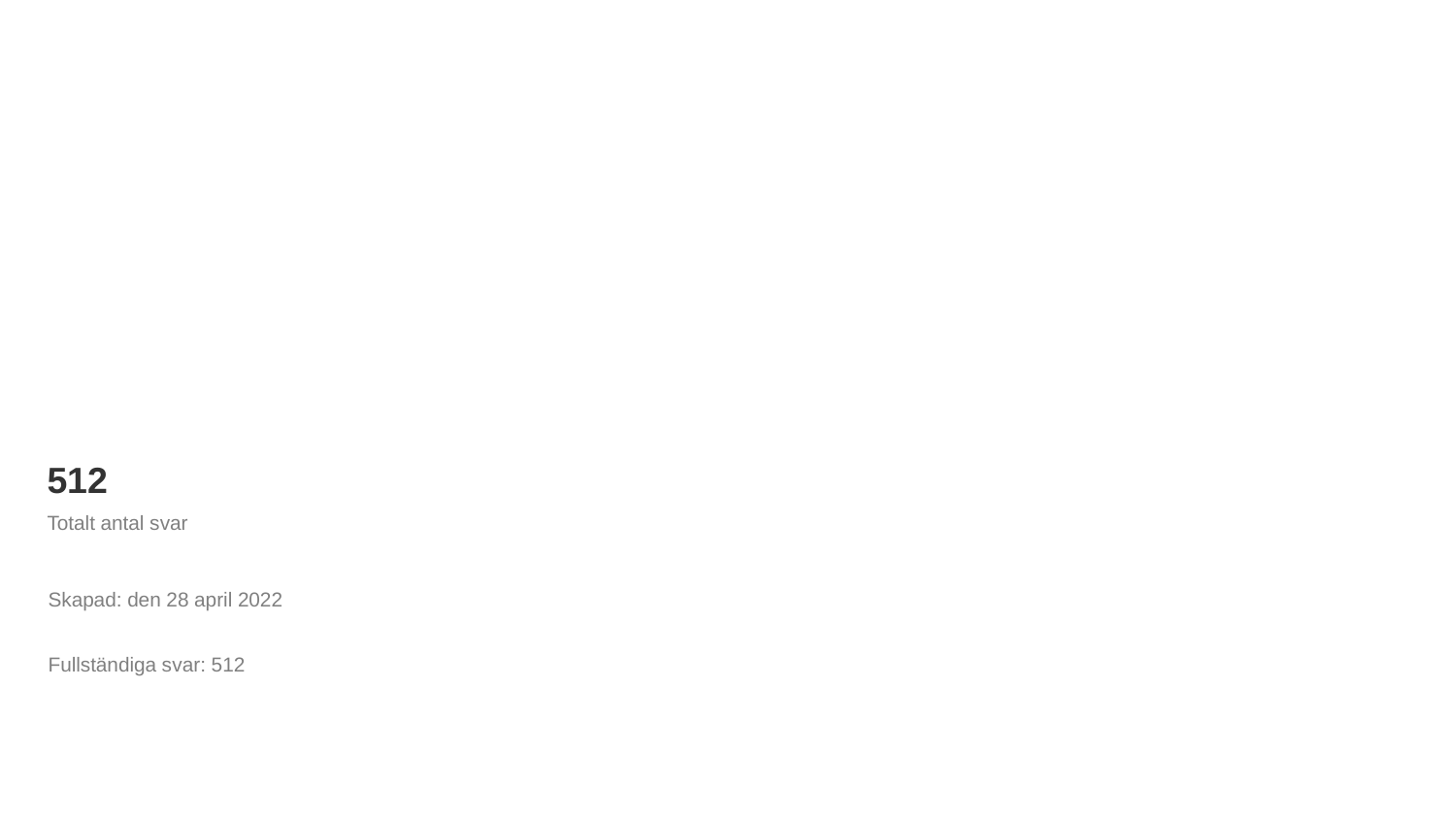

# 512
Totalt antal svar
Skapad: den 28 april 2022
Fullständiga svar: 512